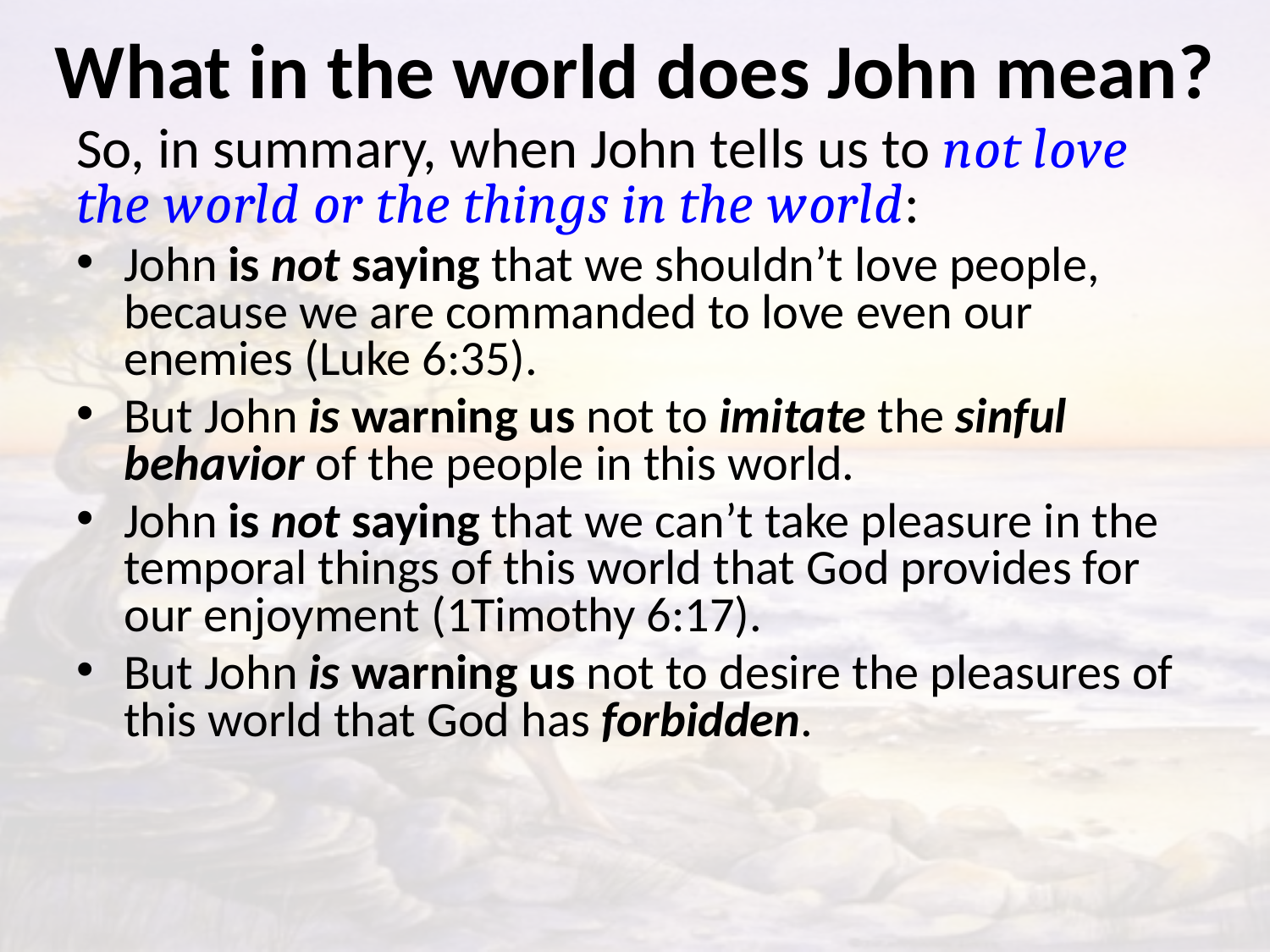

# What in the world does John mean?
So, in summary, when John tells us to not love the world or the things in the world:
John is not saying that we shouldn’t love people, because we are commanded to love even our enemies (Luke 6:35).
But John is warning us not to imitate the sinful behavior of the people in this world.
John is not saying that we can’t take pleasure in the temporal things of this world that God provides for our enjoyment (1Timothy 6:17).
But John is warning us not to desire the pleasures of this world that God has forbidden.